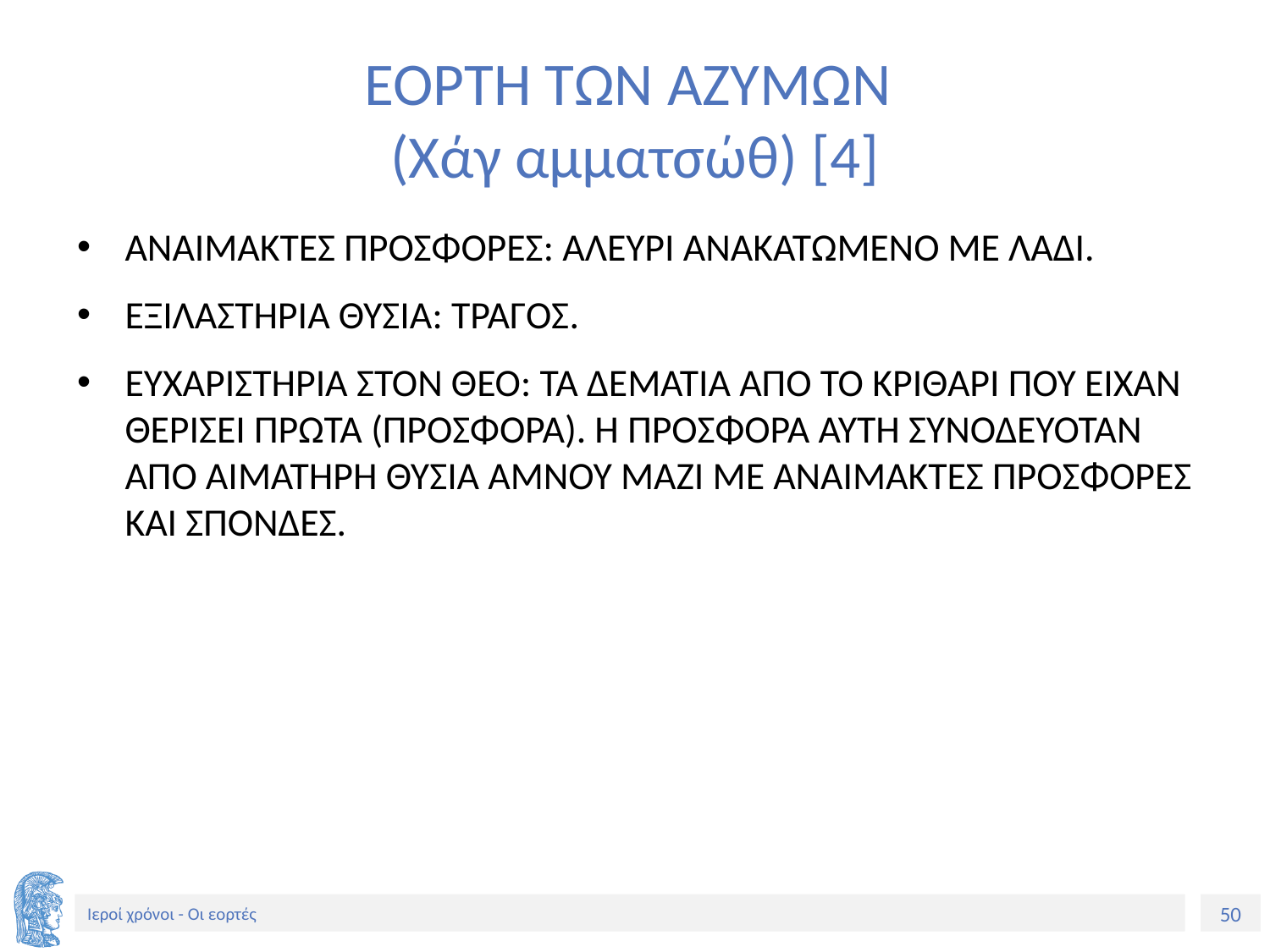

# ΕΟΡΤΗ ΤΩΝ ΑΖΥΜΩΝ (Χάγ αμματσώθ) [4]
ΑΝΑΙΜΑΚΤΕΣ ΠΡΟΣΦΟΡΕΣ: ΑΛΕΥΡΙ ΑΝΑΚΑΤΩΜΕΝΟ ΜΕ ΛΑΔΙ.
ΕΞΙΛΑΣΤΗΡΙΑ ΘΥΣΙΑ: ΤΡΑΓΟΣ.
ΕΥΧΑΡΙΣΤΗΡΙΑ ΣΤΟΝ ΘΕΟ: ΤΑ ΔΕΜΑΤΙΑ ΑΠΟ ΤΟ ΚΡΙΘΑΡΙ ΠΟΥ ΕΙΧΑΝ ΘΕΡΙΣΕΙ ΠΡΩΤΑ (ΠΡΟΣΦΟΡΑ). Η ΠΡΟΣΦΟΡΑ ΑΥΤΗ ΣΥΝΟΔΕΥΟΤΑΝ ΑΠΟ ΑΙΜΑΤΗΡΗ ΘΥΣΙΑ ΑΜΝΟΥ ΜΑΖΙ ΜΕ ΑΝΑΙΜΑΚΤΕΣ ΠΡΟΣΦΟΡΕΣ ΚΑΙ ΣΠΟΝΔΕΣ.